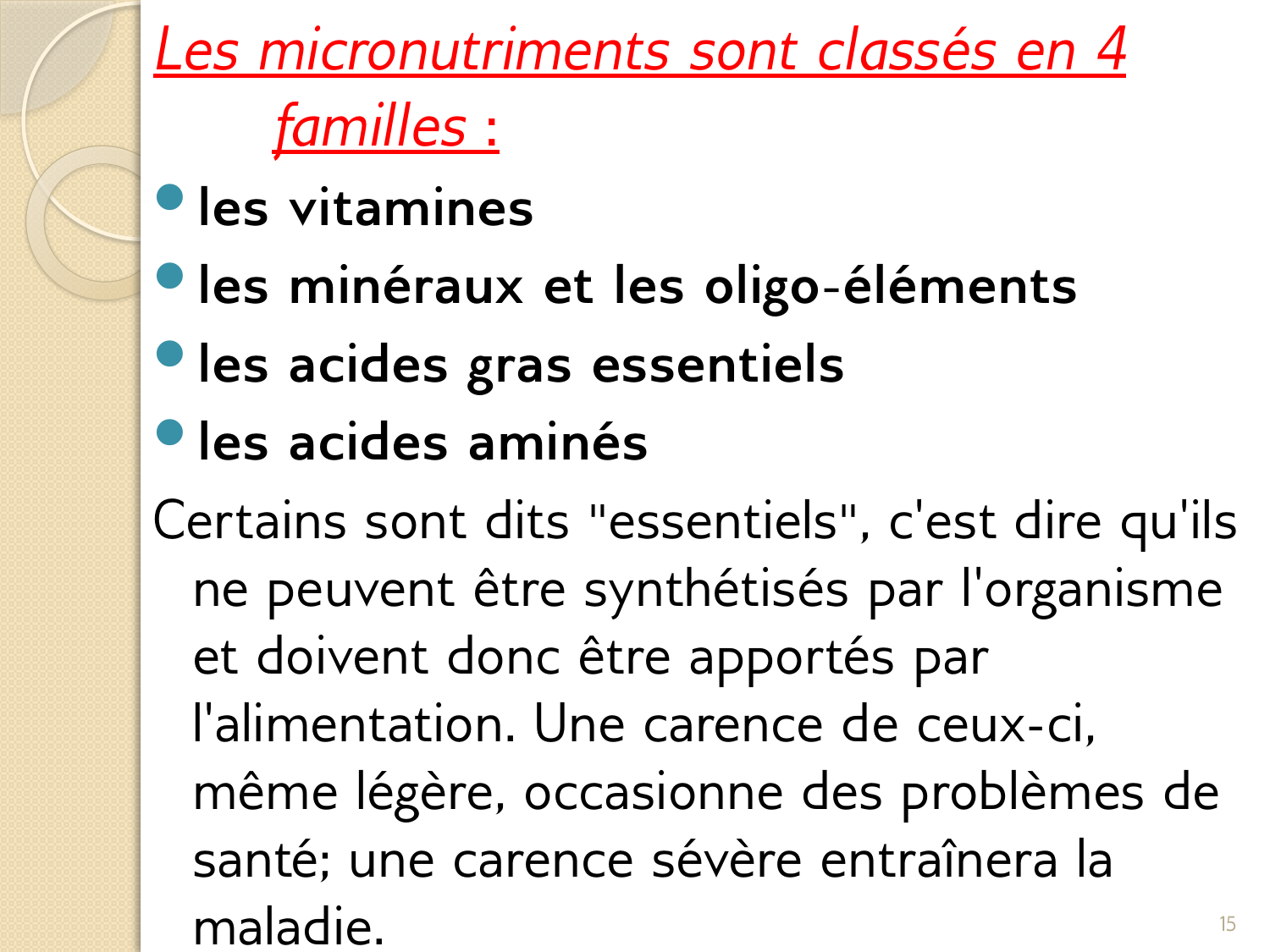

Les micronutriments sont classés en 4 familles :
les vitamines
les minéraux et les oligo-éléments
les acides gras essentiels
les acides aminés
Certains sont dits "essentiels", c'est dire qu'ils ne peuvent être synthétisés par l'organisme et doivent donc être apportés par l'alimentation. Une carence de ceux-ci, même légère, occasionne des problèmes de santé; une carence sévère entraînera la maladie.

15